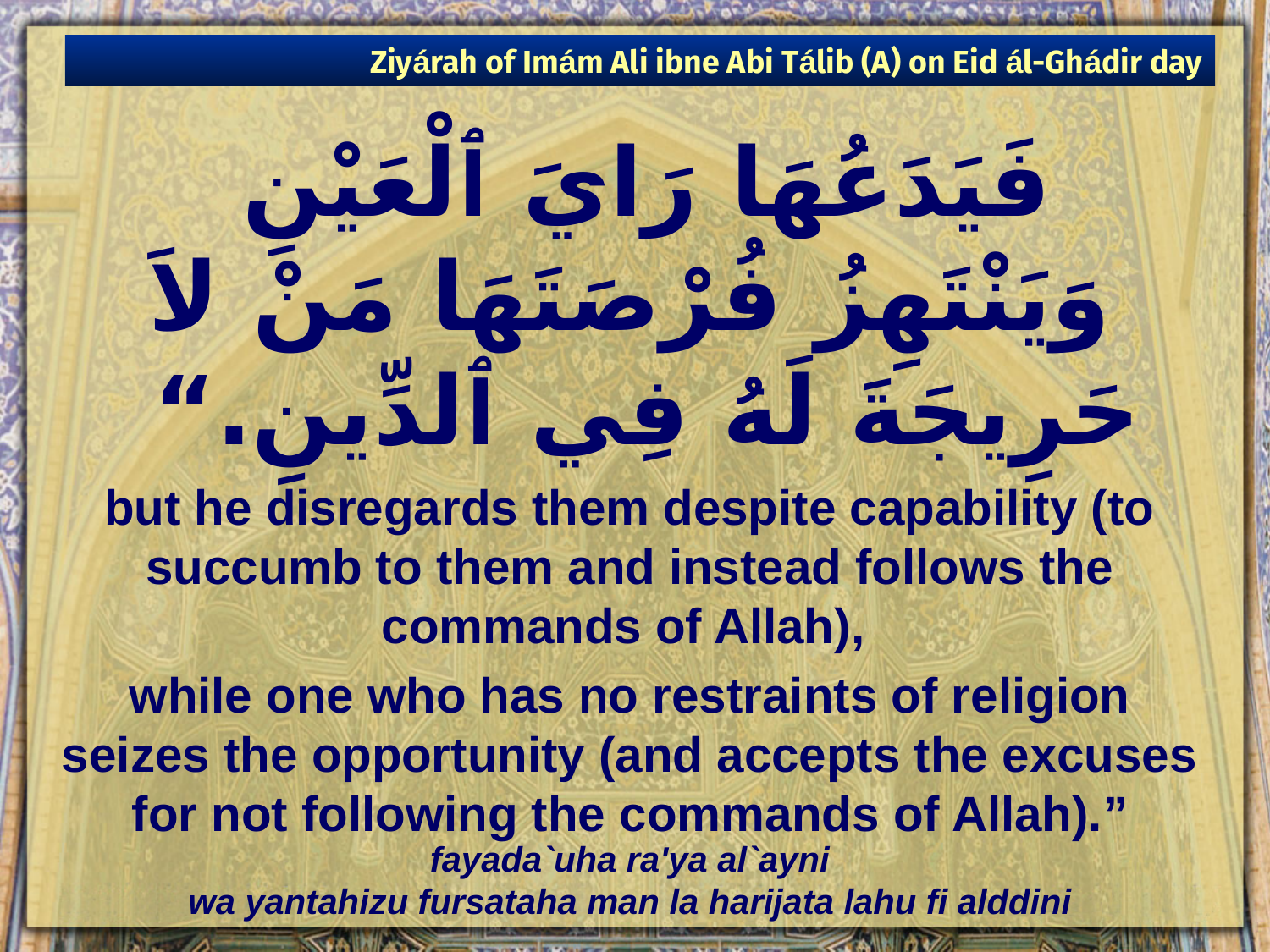

Ziyárah of Imám Ali ibne Abi Tálib (A) on Eid ál-Ghádir day
# فَيَدَعُهَا رَايَ ٱلْعَيْنِ وَيَنْتَهِزُ فُرْصَتَهَا مَنْ لاَ حَرِيجَةَ لَهُ فِي ٱلدِّينِ.“
but he disregards them despite capability (to succumb to them and instead follows the commands of Allah),
while one who has no restraints of religion seizes the opportunity (and accepts the excuses for not following the commands of Allah).”
fayada`uha ra'ya al`ayni
wa yantahizu fursataha man la harijata lahu fi alddini